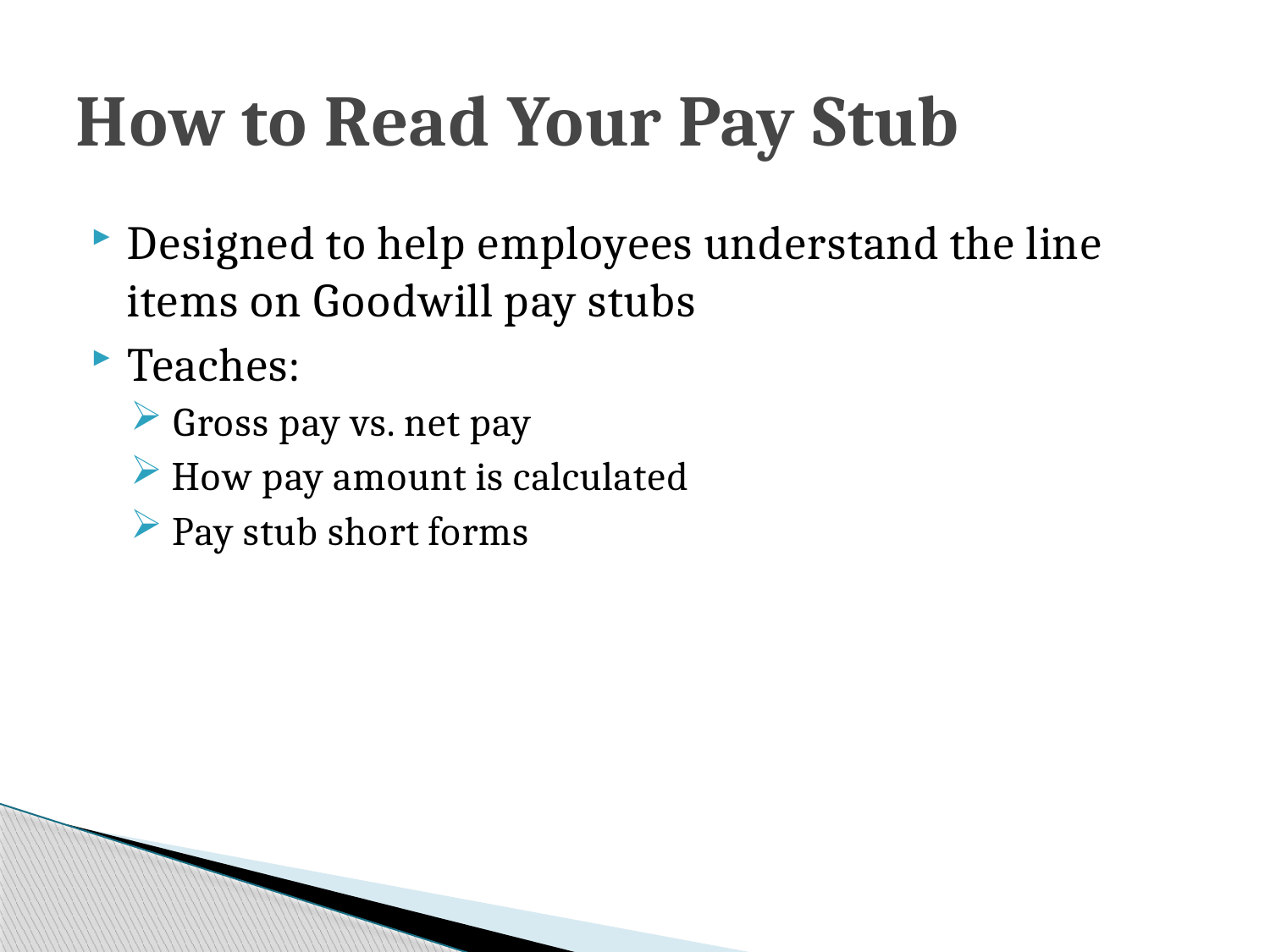

# How to Read Your Pay Stub
Designed to help employees understand the line items on Goodwill pay stubs
Teaches:
 Gross pay vs. net pay
 How pay amount is calculated
 Pay stub short forms